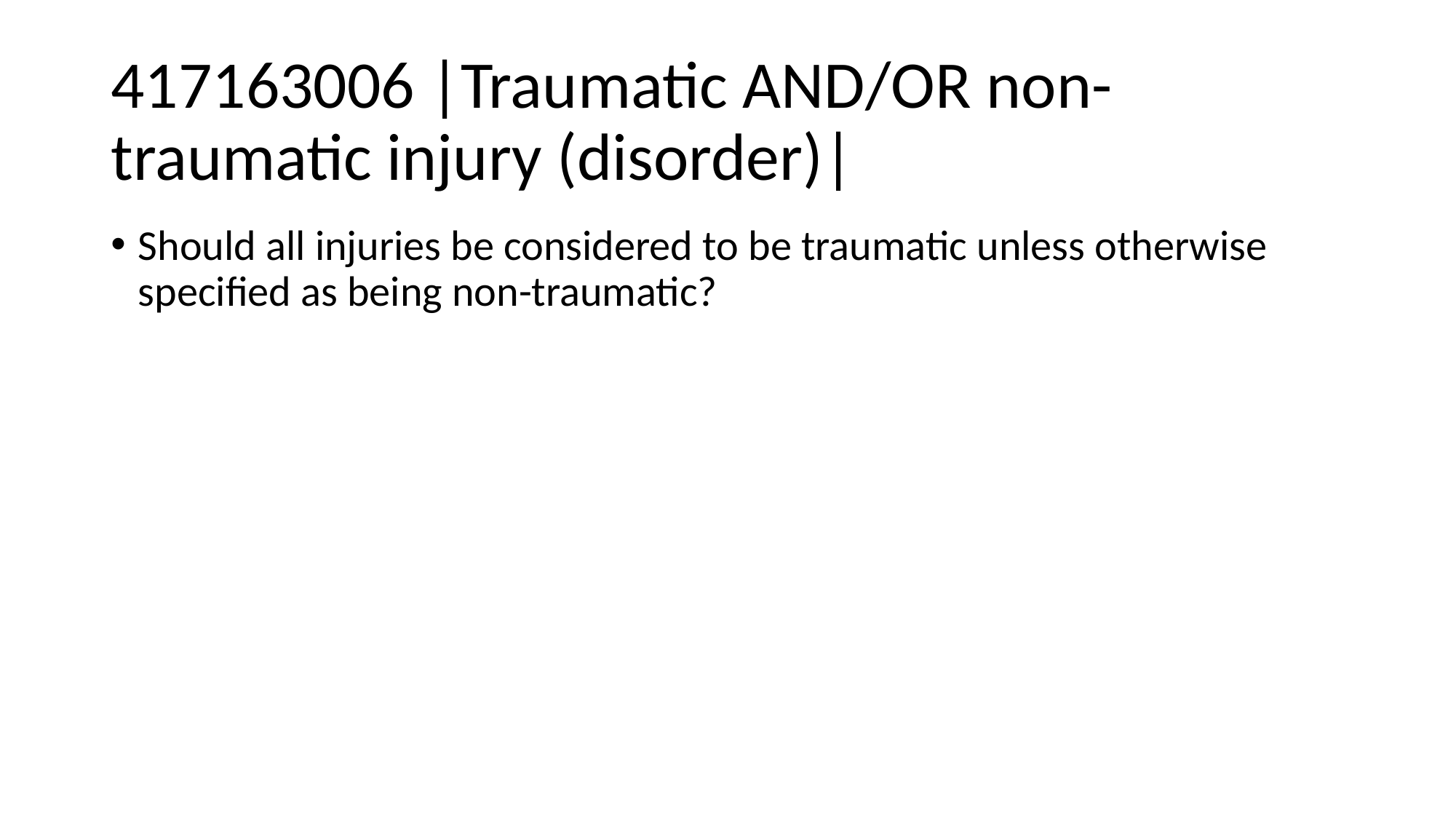

# 417163006 |Traumatic AND/OR non-traumatic injury (disorder)|
Should all injuries be considered to be traumatic unless otherwise specified as being non-traumatic?